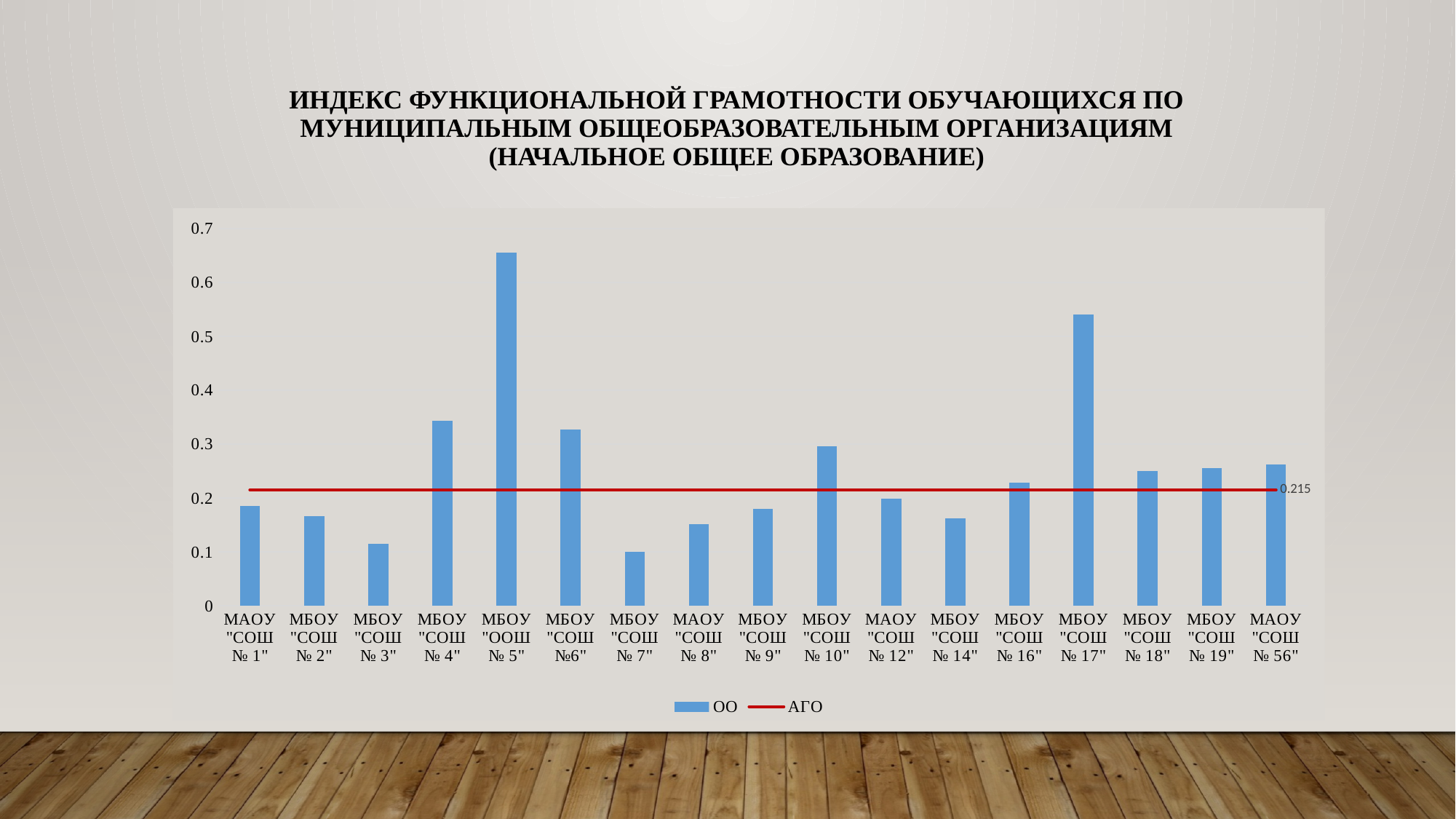

# Индекс функциональной грамотности обучающихся по муниципальным общеобразовательным организациям (начальное общее образование)

### Chart

| Category |  |  |
|---|---|---|
| МАОУ "СОШ № 1" | 0.185 | 0.215 |
| МБОУ "СОШ № 2" | 0.166 | 0.215 |
| МБОУ "СОШ № 3" | 0.115 | 0.215 |
| МБОУ "СОШ № 4" | 0.344 | 0.215 |
| МБОУ "ООШ № 5" | 0.656 | 0.215 |
| МБОУ "СОШ №6" | 0.327 | 0.215 |
| МБОУ "СОШ № 7" | 0.1 | 0.215 |
| МАОУ "СОШ № 8" | 0.151 | 0.215 |
| МБОУ "СОШ № 9" | 0.18 | 0.215 |
| МБОУ "СОШ № 10" | 0.296 | 0.215 |
| МАОУ "СОШ № 12" | 0.199 | 0.215 |
| МБОУ "СОШ № 14" | 0.162 | 0.215 |
| МБОУ "СОШ № 16" | 0.229 | 0.215 |
| МБОУ "СОШ № 17" | 0.54 | 0.215 |
| МБОУ "СОШ № 18" | 0.25 | 0.215 |
| МБОУ "СОШ № 19" | 0.256 | 0.215 |
| МАОУ "СОШ № 56" | 0.263 | 0.215 |